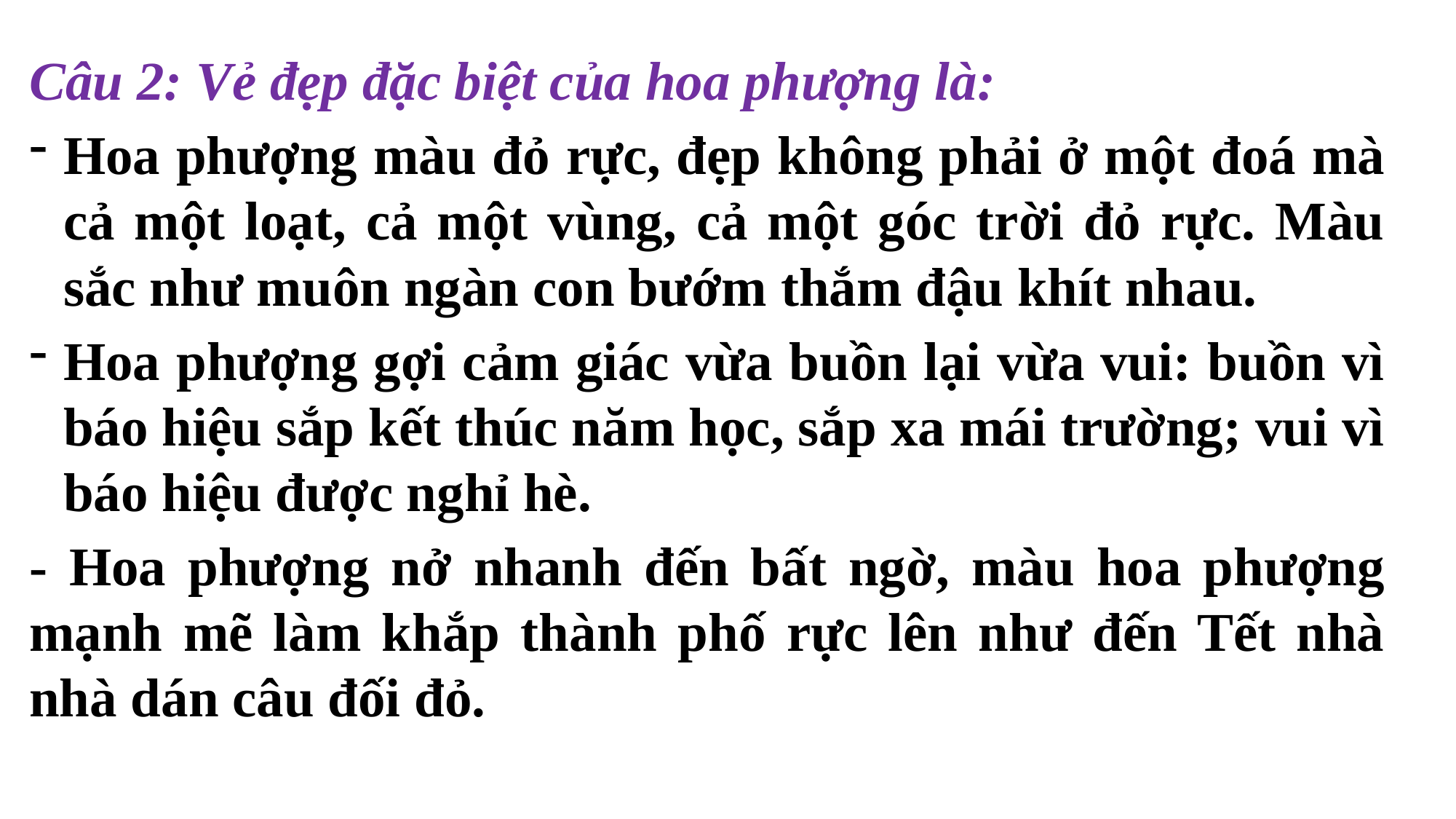

Câu 2: Vẻ đẹp đặc biệt của hoa phượng là:
Hoa phượng màu đỏ rực, đẹp không phải ở một đoá mà cả một loạt, cả một vùng, cả một góc trời đỏ rực. Màu sắc như muôn ngàn con bướm thắm đậu khít nhau.
Hoa phượng gợi cảm giác vừa buồn lại vừa vui: buồn vì báo hiệu sắp kết thúc năm học, sắp xa mái trường; vui vì báo hiệu được nghỉ hè.
- Hoa phượng nở nhanh đến bất ngờ, màu hoa phượng mạnh mẽ làm khắp thành phố rực lên như đến Tết nhà nhà dán câu đối đỏ.